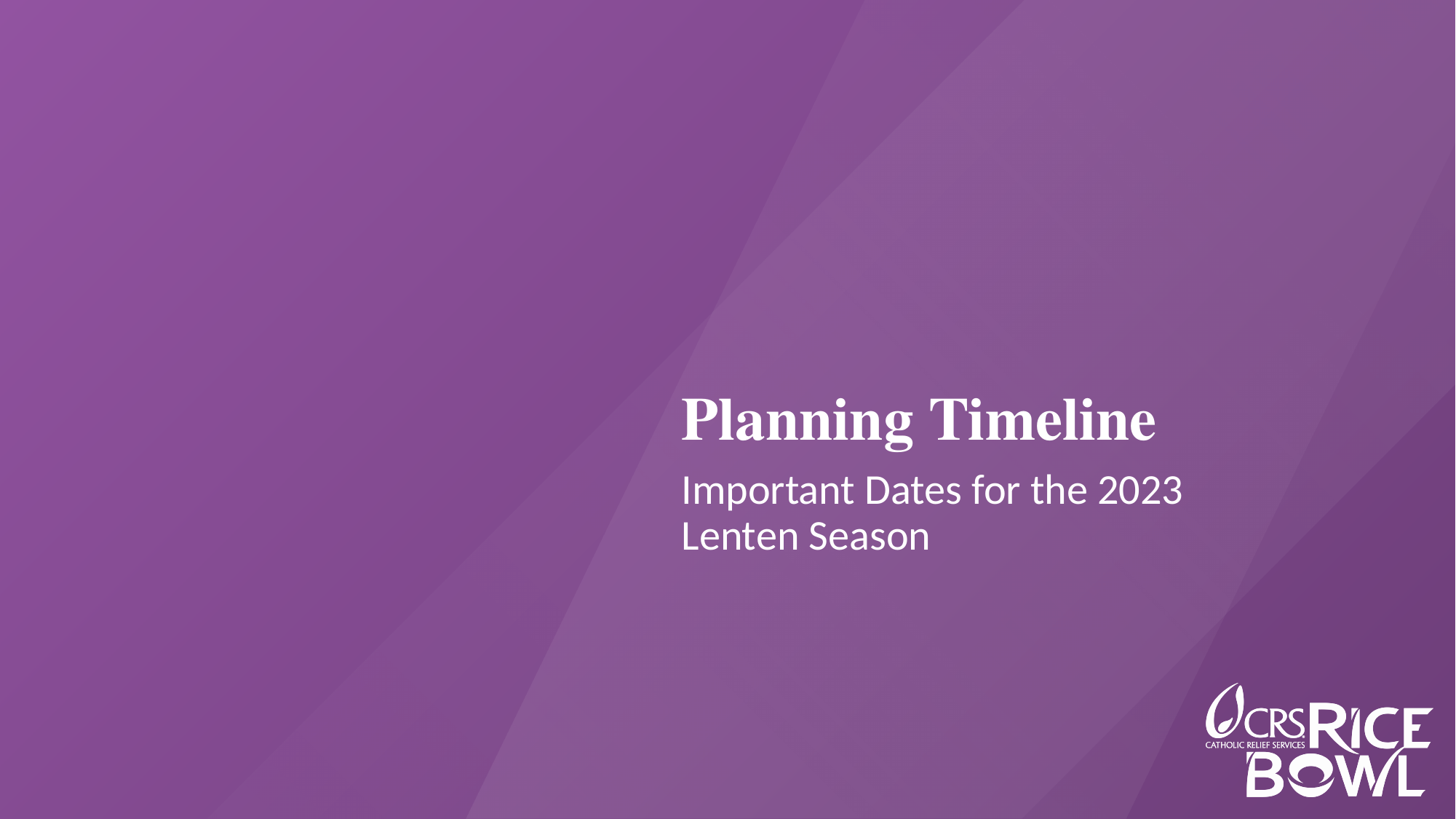

# Planning Timeline
Important Dates for the 2023 Lenten Season